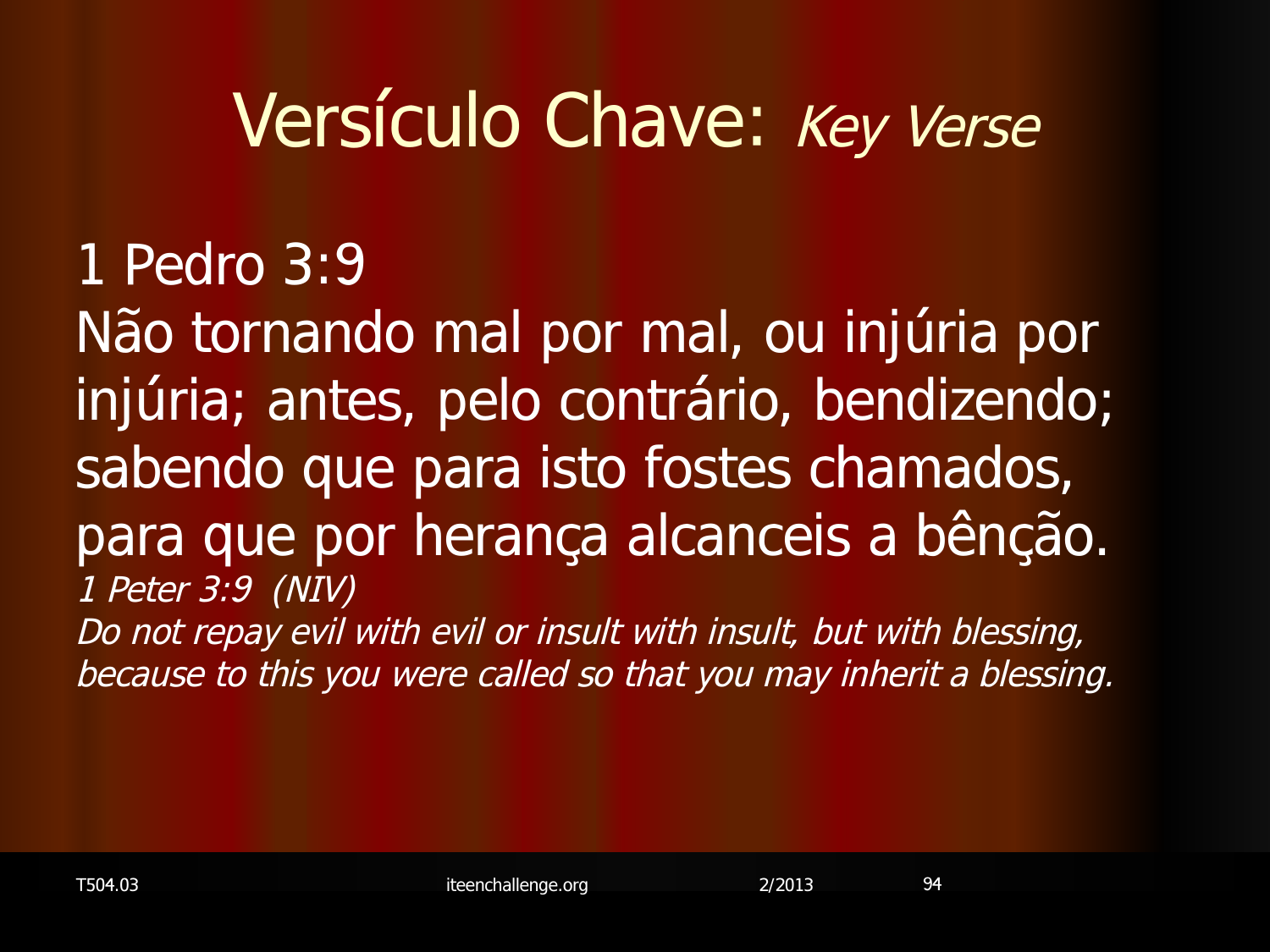

Versículo Chave: Key Verse
1 Pedro 3:9
Não tornando mal por mal, ou injúria por injúria; antes, pelo contrário, bendizendo; sabendo que para isto fostes chamados, para que por herança alcanceis a bênção.
1 Peter 3:9  (NIV)
Do not repay evil with evil or insult with insult, but with blessing, because to this you were called so that you may inherit a blessing.

94
T504.03
iteenchallenge.org                               2/2013